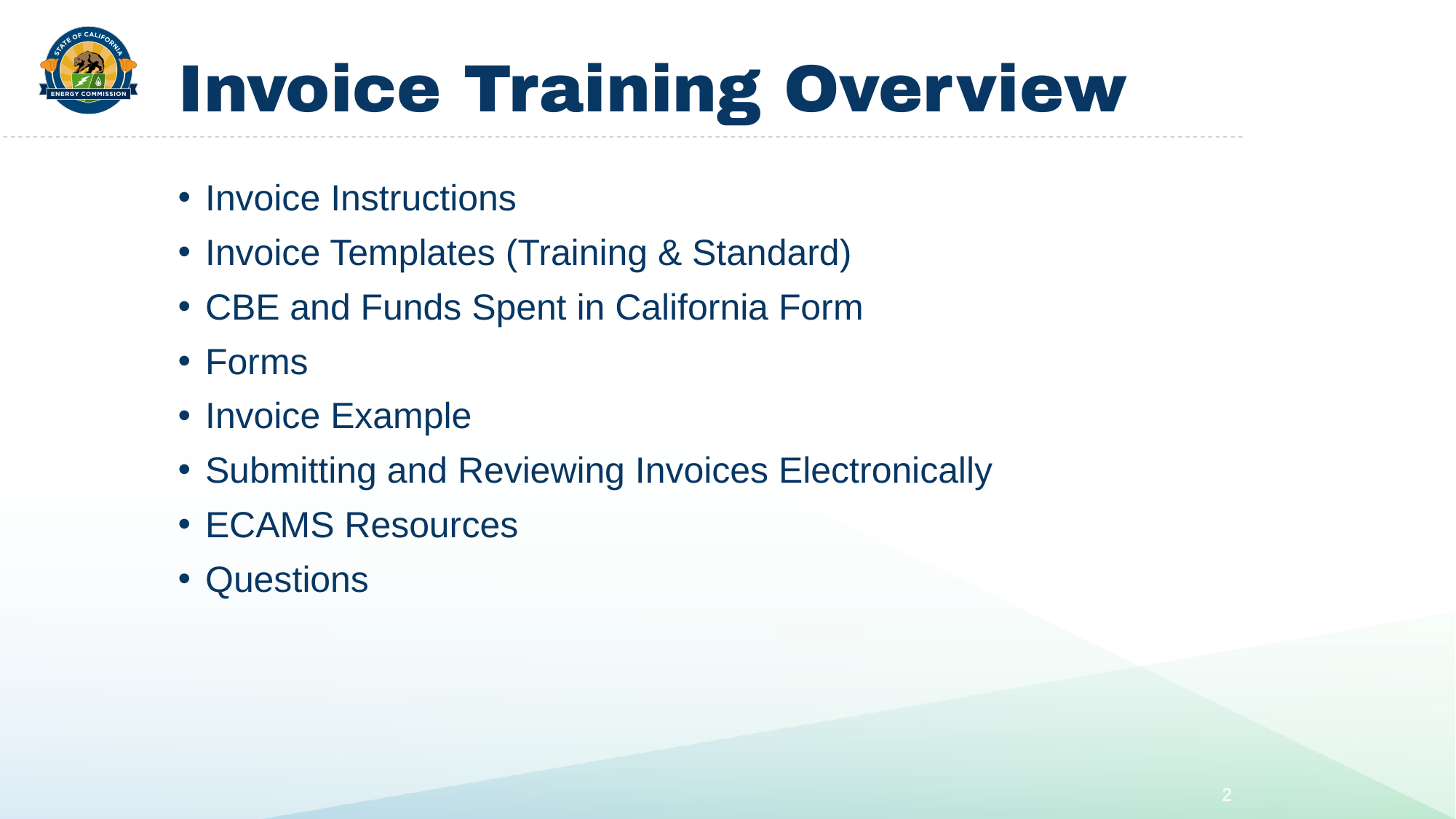

# Invoice Training Overview
Invoice Instructions
Invoice Templates (Training & Standard)
CBE and Funds Spent in California Form
Forms
Invoice Example
Submitting and Reviewing Invoices Electronically
ECAMS Resources
Questions
2